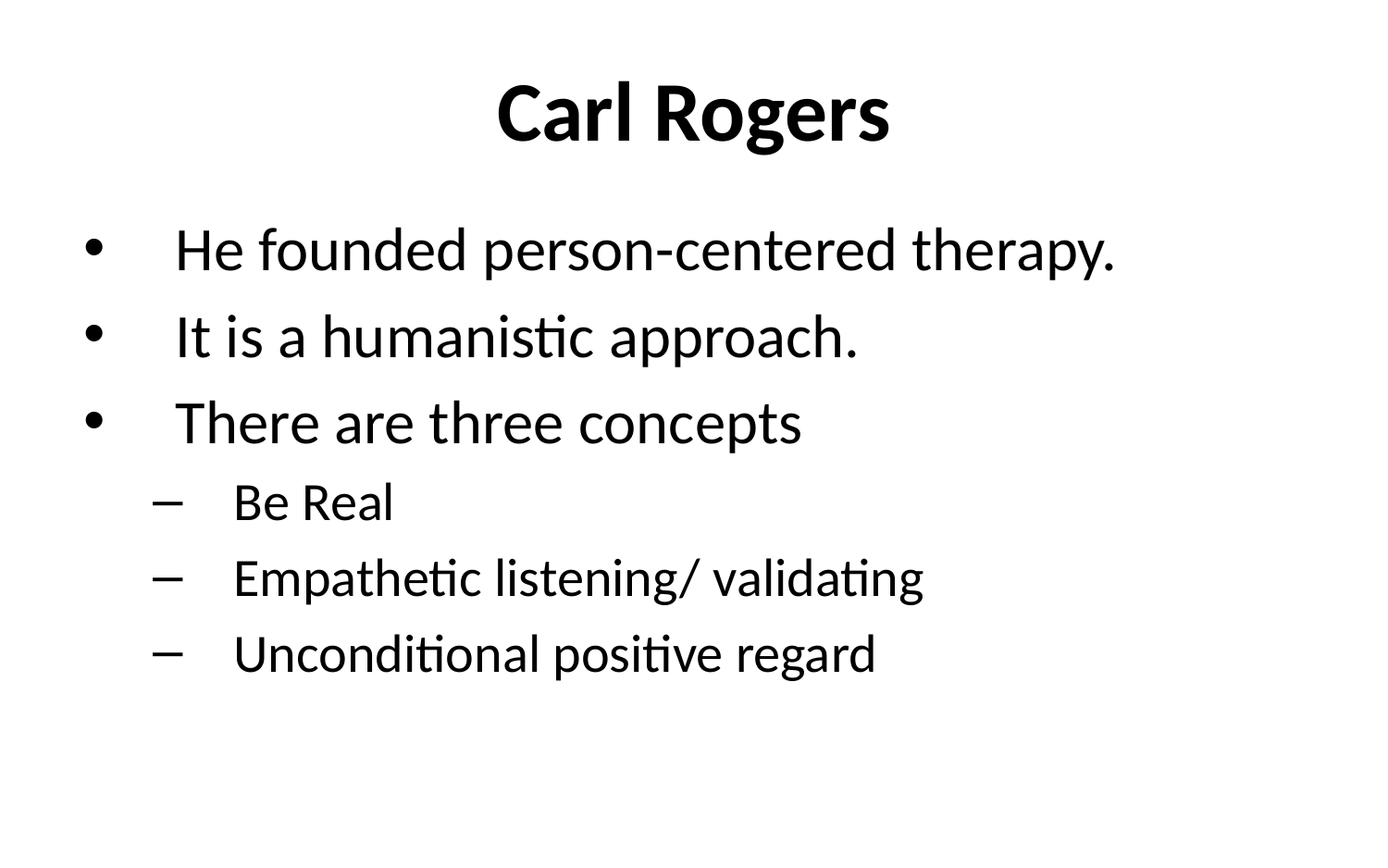

# Carl Rogers
He founded person-centered therapy.
It is a humanistic approach.
There are three concepts
Be Real
Empathetic listening/ validating
Unconditional positive regard